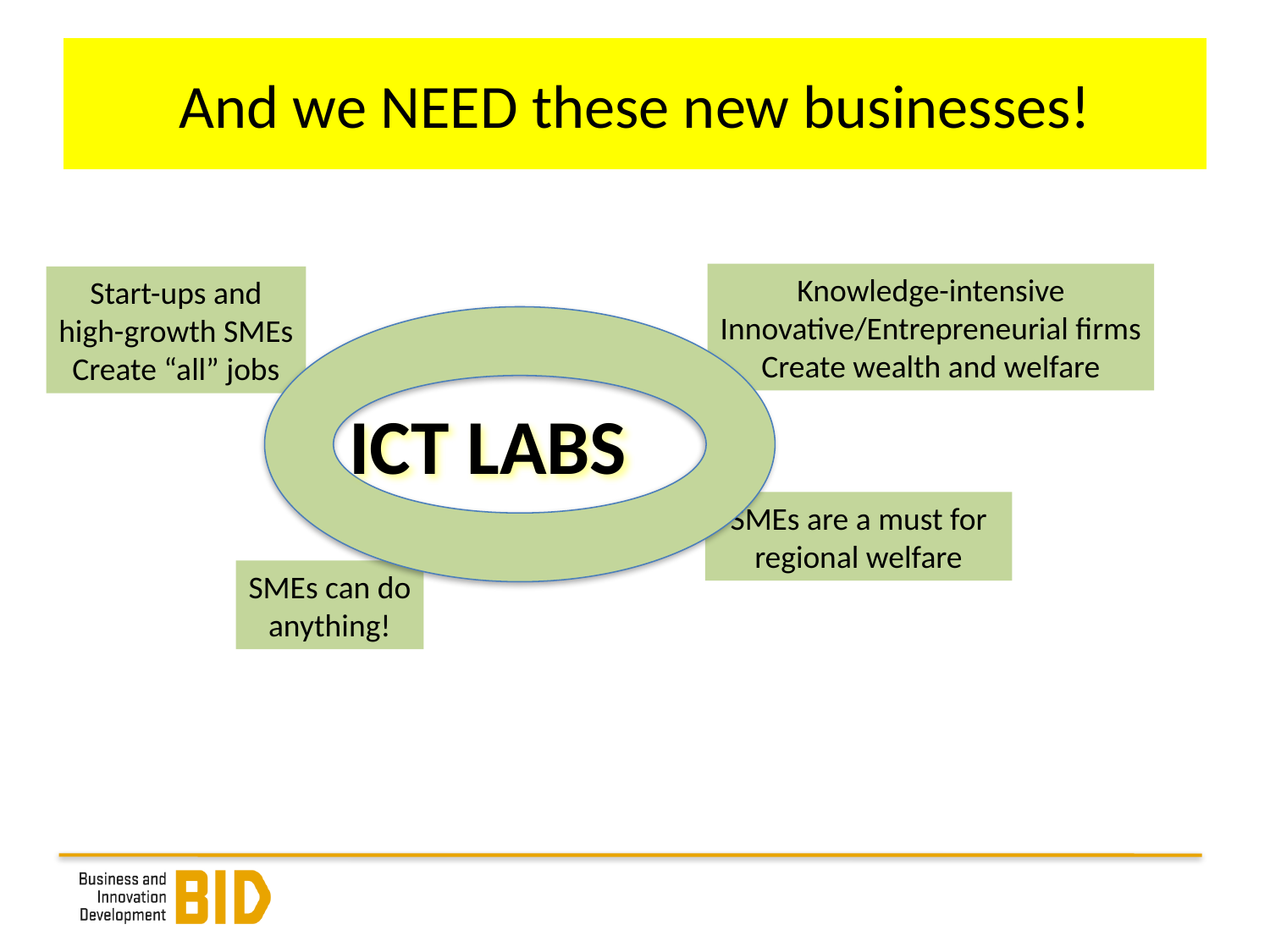

# And we NEED these new businesses!
Knowledge-intensive
Innovative/Entrepreneurial firms
Create wealth and welfare
Start-ups and
high-growth SMEs
Create “all” jobs

ICT LABS
SMEs are a must for regional welfare
SMEs can do
anything!